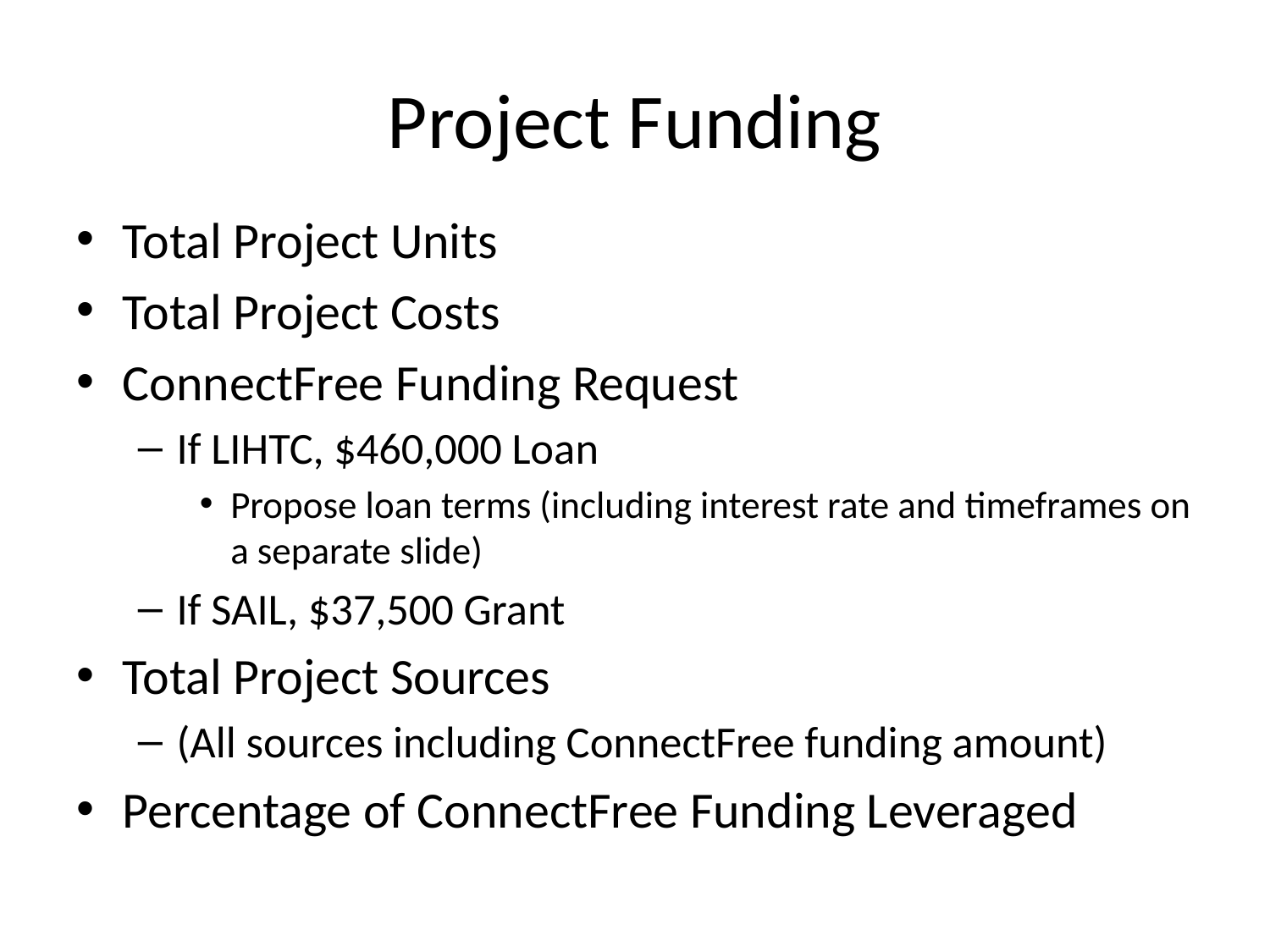

# Project Funding
Total Project Units
Total Project Costs
ConnectFree Funding Request
If LIHTC, $460,000 Loan
Propose loan terms (including interest rate and timeframes on a separate slide)
If SAIL, $37,500 Grant
Total Project Sources
(All sources including ConnectFree funding amount)
Percentage of ConnectFree Funding Leveraged